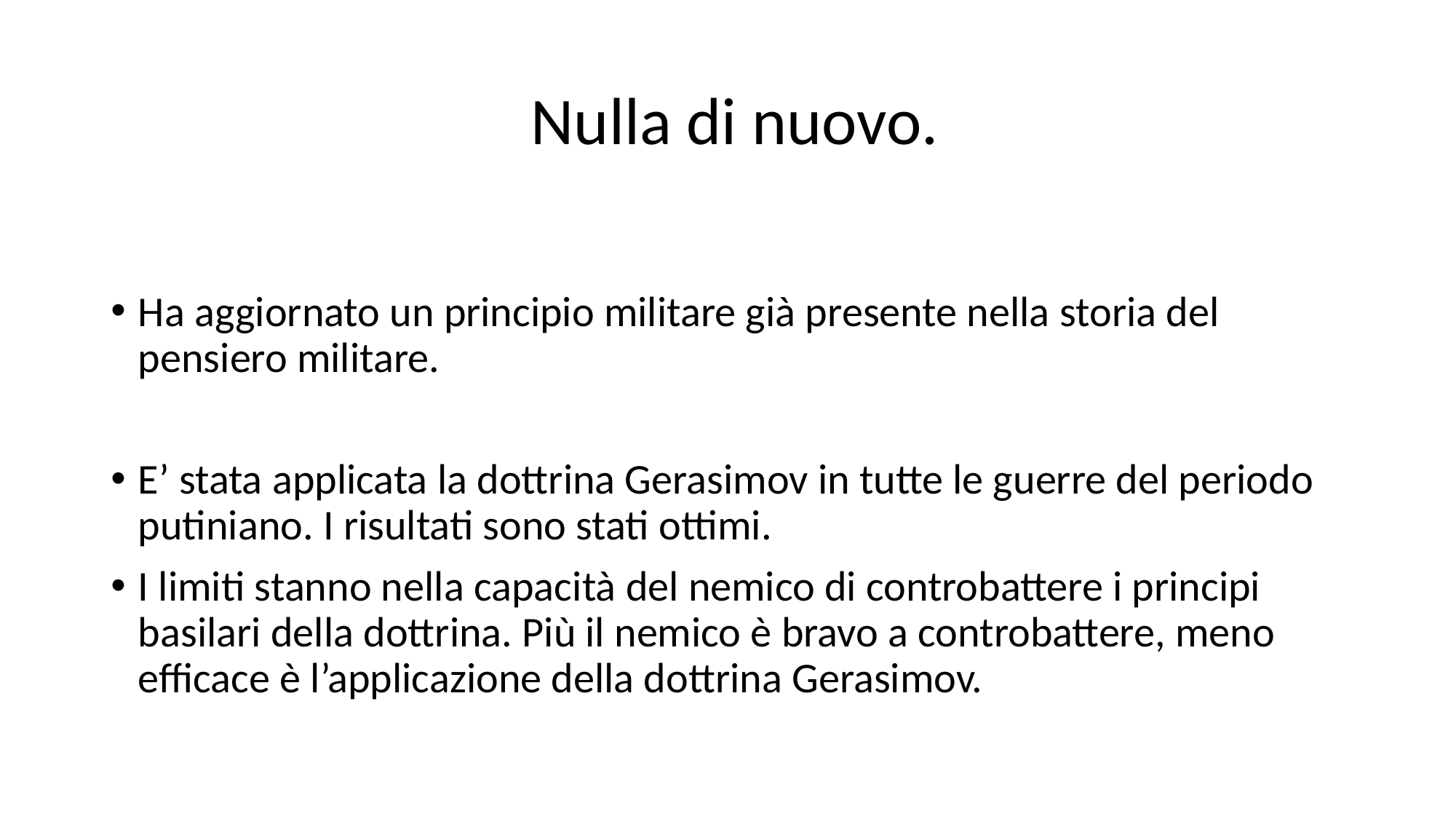

# Nulla di nuovo.

Ha aggiornato un principio militare già presente nella storia del pensiero militare.

E’ stata applicata la dottrina Gerasimov in tutte le guerre del periodo putiniano. I risultati sono stati ottimi.
I limiti stanno nella capacità del nemico di controbattere i principi basilari della dottrina. Più il nemico è bravo a controbattere, meno efficace è l’applicazione della dottrina Gerasimov.